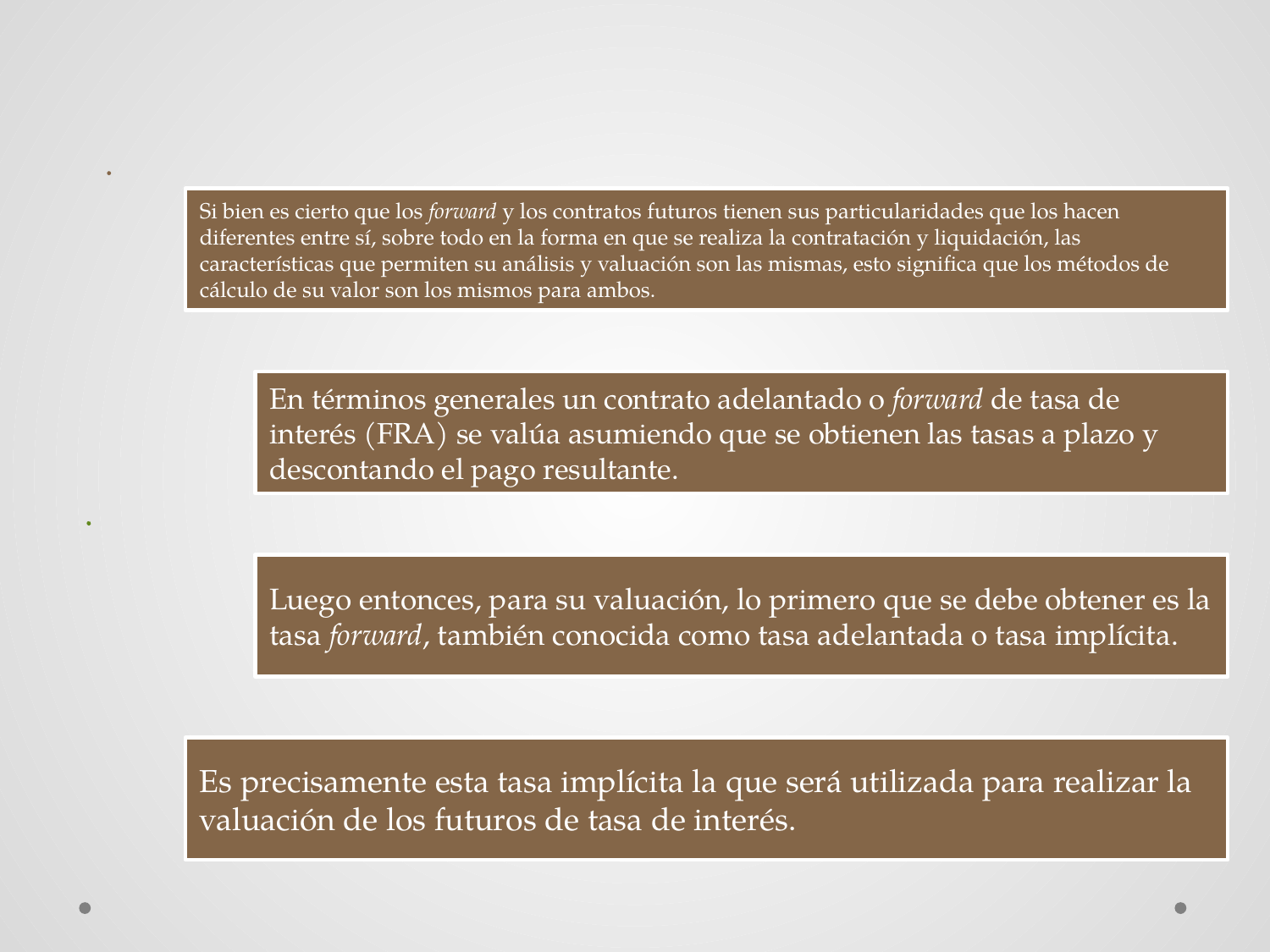

Si bien es cierto que los forward y los contratos futuros tienen sus particularidades que los hacen diferentes entre sí, sobre todo en la forma en que se realiza la contratación y liquidación, las características que permiten su análisis y valuación son las mismas, esto significa que los métodos de cálculo de su valor son los mismos para ambos.
En términos generales un contrato adelantado o forward de tasa de interés (FRA) se valúa asumiendo que se obtienen las tasas a plazo y descontando el pago resultante.
Luego entonces, para su valuación, lo primero que se debe obtener es la tasa forward, también conocida como tasa adelantada o tasa implícita.
Es precisamente esta tasa implícita la que será utilizada para realizar la valuación de los futuros de tasa de interés.